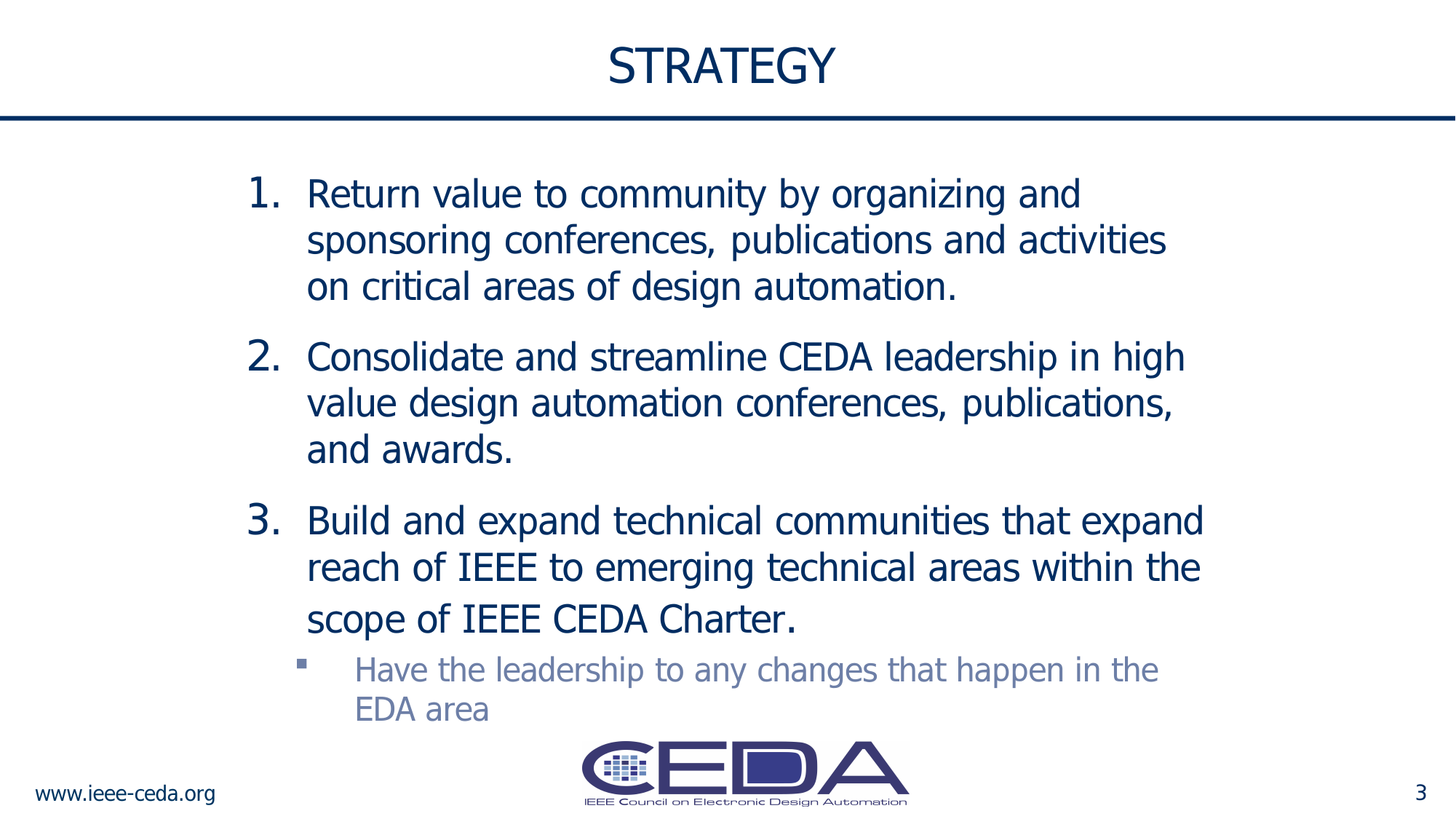

# STRATEGY
Return value to community by organizing and sponsoring conferences, publications and activities on critical areas of design automation.
Consolidate and streamline CEDA leadership in high value design automation conferences, publications, and awards.
Build and expand technical communities that expand reach of IEEE to emerging technical areas within the scope of IEEE CEDA Charter.
Have the leadership to any changes that happen in the EDA area
www.ieee-ceda.org
3